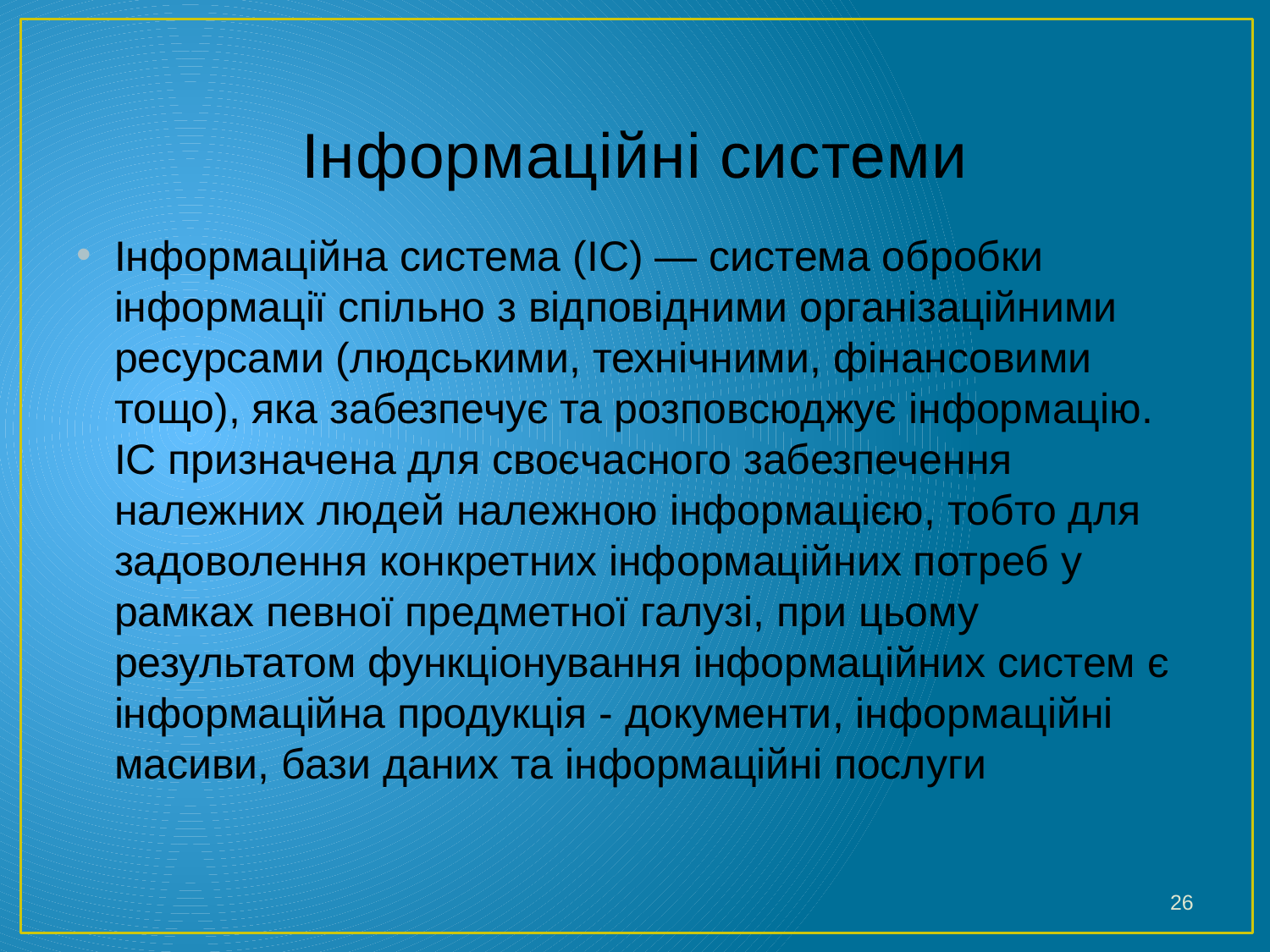

# Інформаційні системи
Інформаційна система (ІС) — система обробки інформації спільно з відповідними організаційними ресурсами (людськими, технічними, фінансовими тощо), яка забезпечує та розповсюджує інформацію. ІС призначена для своєчасного забезпечення належних людей належною інформацією, тобто для задоволення конкретних інформаційних потреб у рамках певної предметної галузі, при цьому результатом функціонування інформаційних систем є інформаційна продукція - документи, інформаційні масиви, бази даних та інформаційні послуги
26